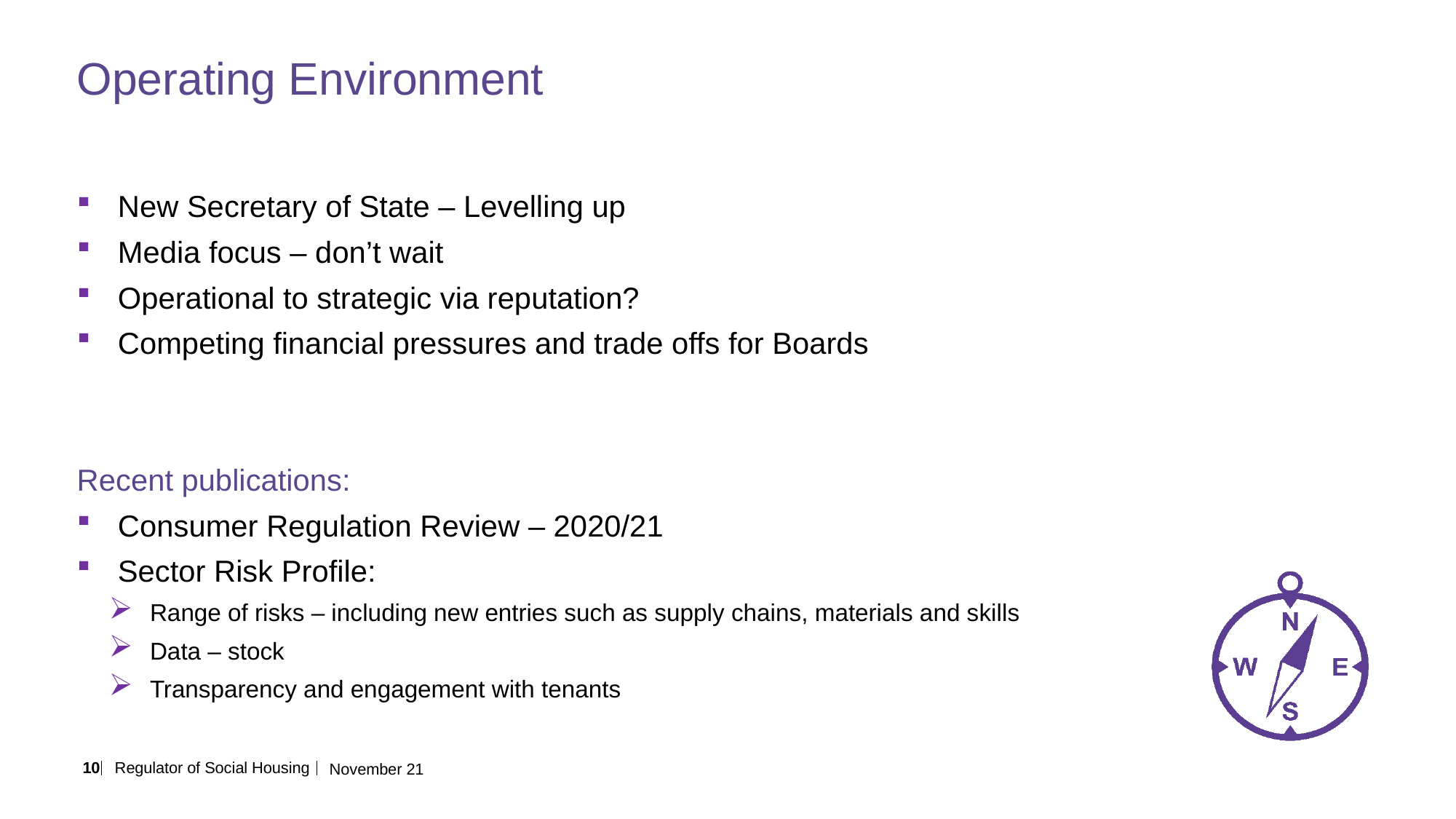

# Operating Environment

New Secretary of State – Levelling up
Media focus – don’t wait
Operational to strategic via reputation?
Competing financial pressures and trade offs for Boards

Recent publications:
Consumer Regulation Review – 2020/21
Sector Risk Profile:
Range of risks – including new entries such as supply chains, materials and skills
Data – stock
Transparency and engagement with tenants

November 21
10
Regulator of Social Housing